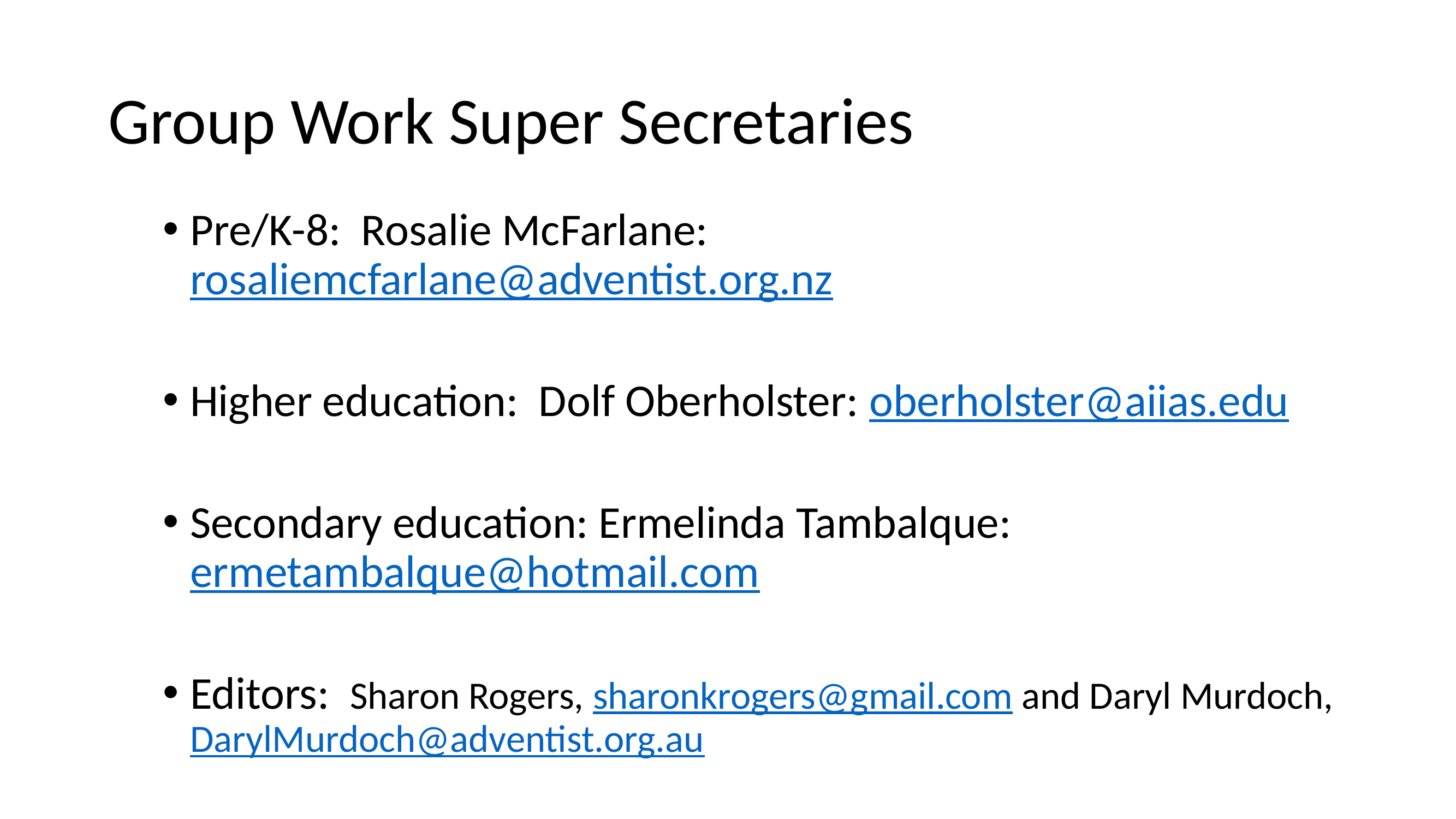

# Group Work Super Secretaries
Pre/K-8:  Rosalie McFarlane: rosaliemcfarlane@adventist.org.nz

Higher education:  Dolf Oberholster: oberholster@aiias.edu

Secondary education: Ermelinda Tambalque: ermetambalque@hotmail.com

Editors:  Sharon Rogers, sharonkrogers@gmail.com and Daryl Murdoch, DarylMurdoch@adventist.org.au